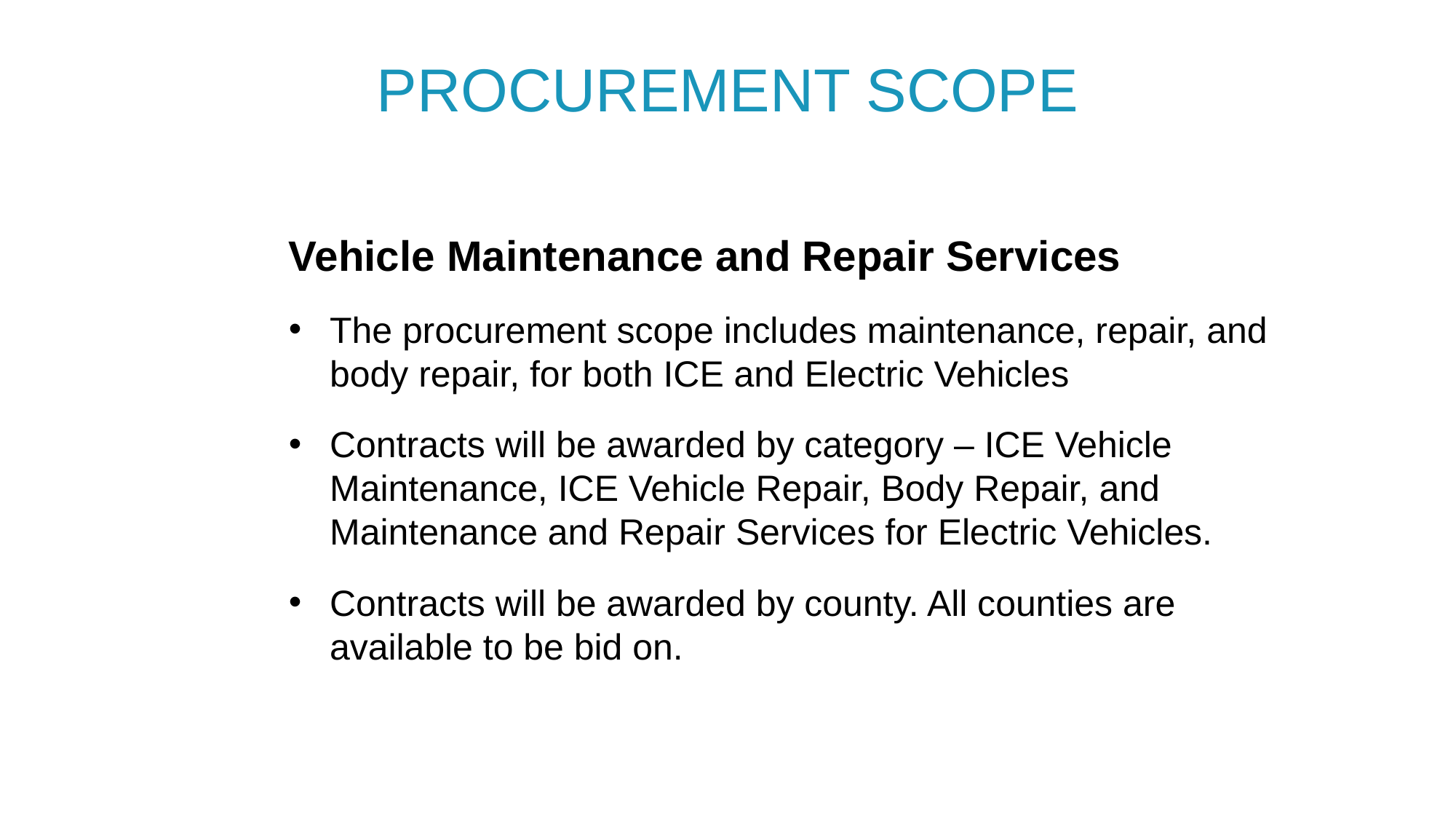

PROCUREMENT SCOPE
Vehicle Maintenance and Repair Services
The procurement scope includes maintenance, repair, and body repair, for both ICE and Electric Vehicles
Contracts will be awarded by category – ICE Vehicle Maintenance, ICE Vehicle Repair, Body Repair, and Maintenance and Repair Services for Electric Vehicles.
Contracts will be awarded by county. All counties are available to be bid on.